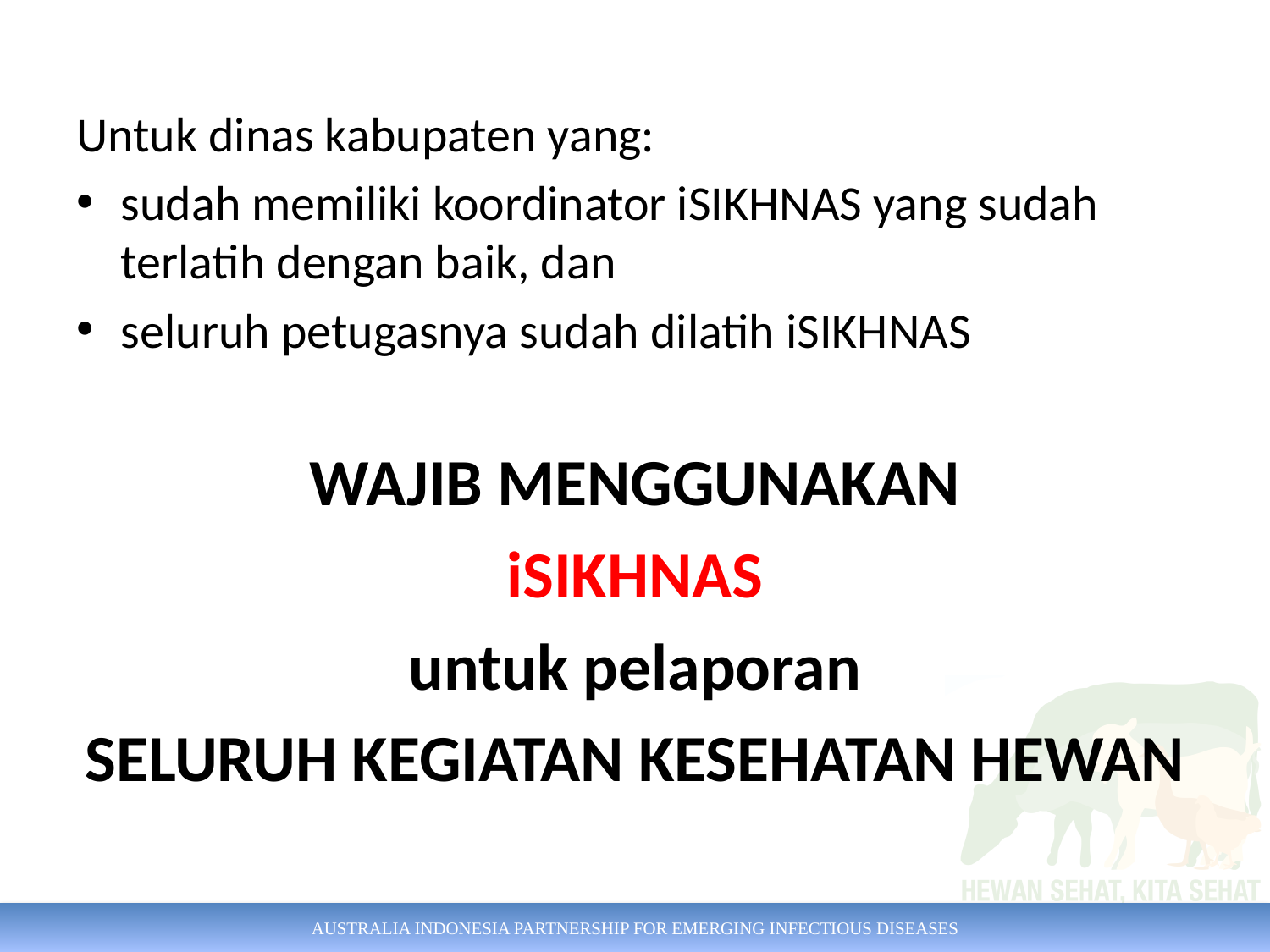

Untuk dinas kabupaten yang:
sudah memiliki koordinator iSIKHNAS yang sudah terlatih dengan baik, dan
seluruh petugasnya sudah dilatih iSIKHNAS

WAJIB MENGGUNAKAN
iSIKHNAS
untuk pelaporan
SELURUH KEGIATAN KESEHATAN HEWAN